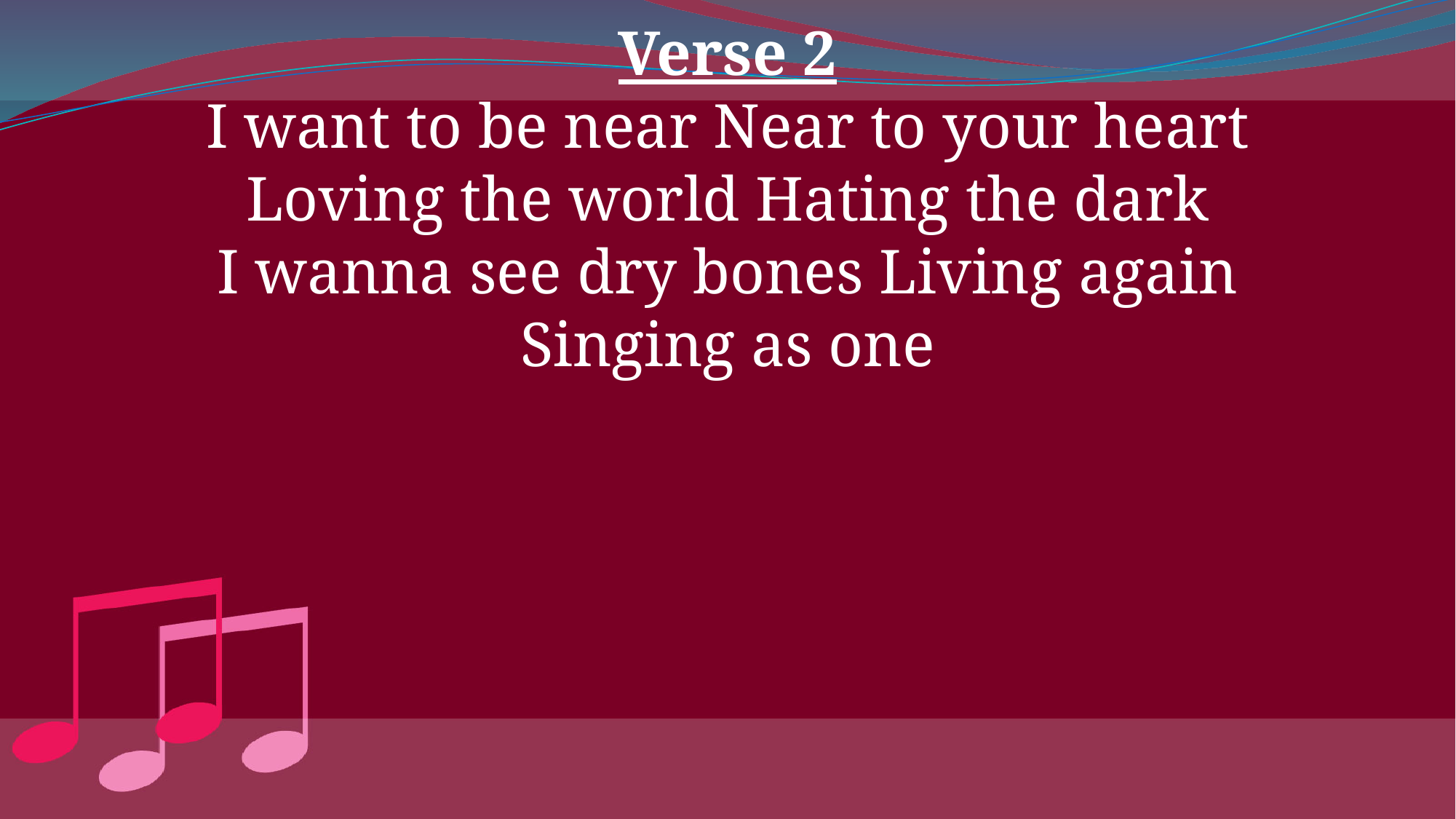

Verse 2
I want to be near Near to your heart
Loving the world Hating the dark
I wanna see dry bones Living again
Singing as one